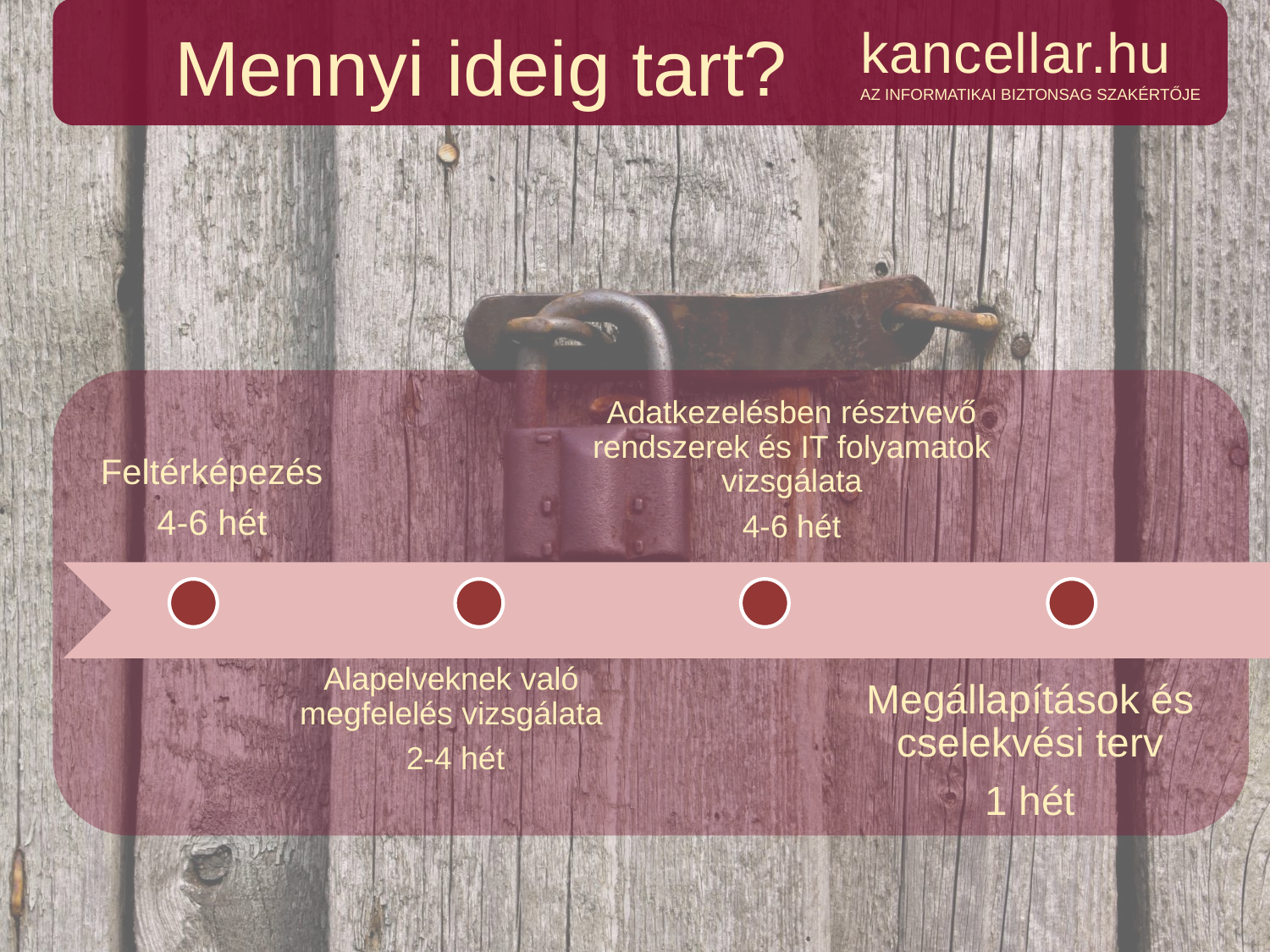

kancellar.hu
AZ INFORMATIKAI BIZTONSAG SZAKÉRTŐJE
# Mennyi ideig tart?

Feltérképezés
4-6 hét
Alapelveknek való megfelelés vizsgálata
 2-4 hét
Adatkezelésben résztvevő rendszerek és IT folyamatok vizsgálata
4-6 hét
Megállapítások és cselekvési terv
1 hét
Megfelelés